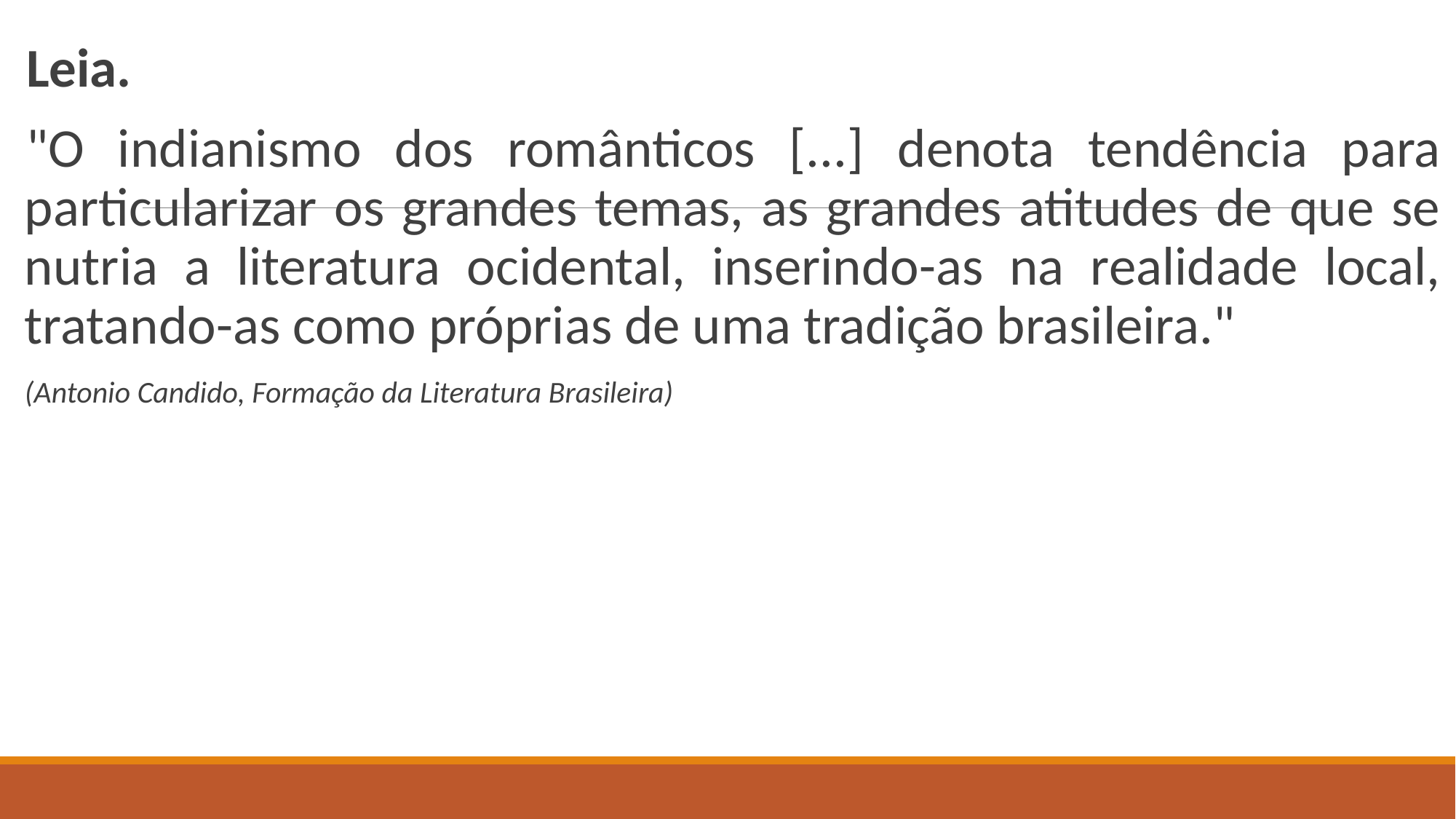

Leia.
"O indianismo dos românticos [...] denota tendência para particularizar os grandes temas, as grandes atitudes de que se nutria a literatura ocidental, inserindo-as na realidade local, tratando-as como próprias de uma tradição brasileira."
(Antonio Candido, Formação da Literatura Brasileira)
#